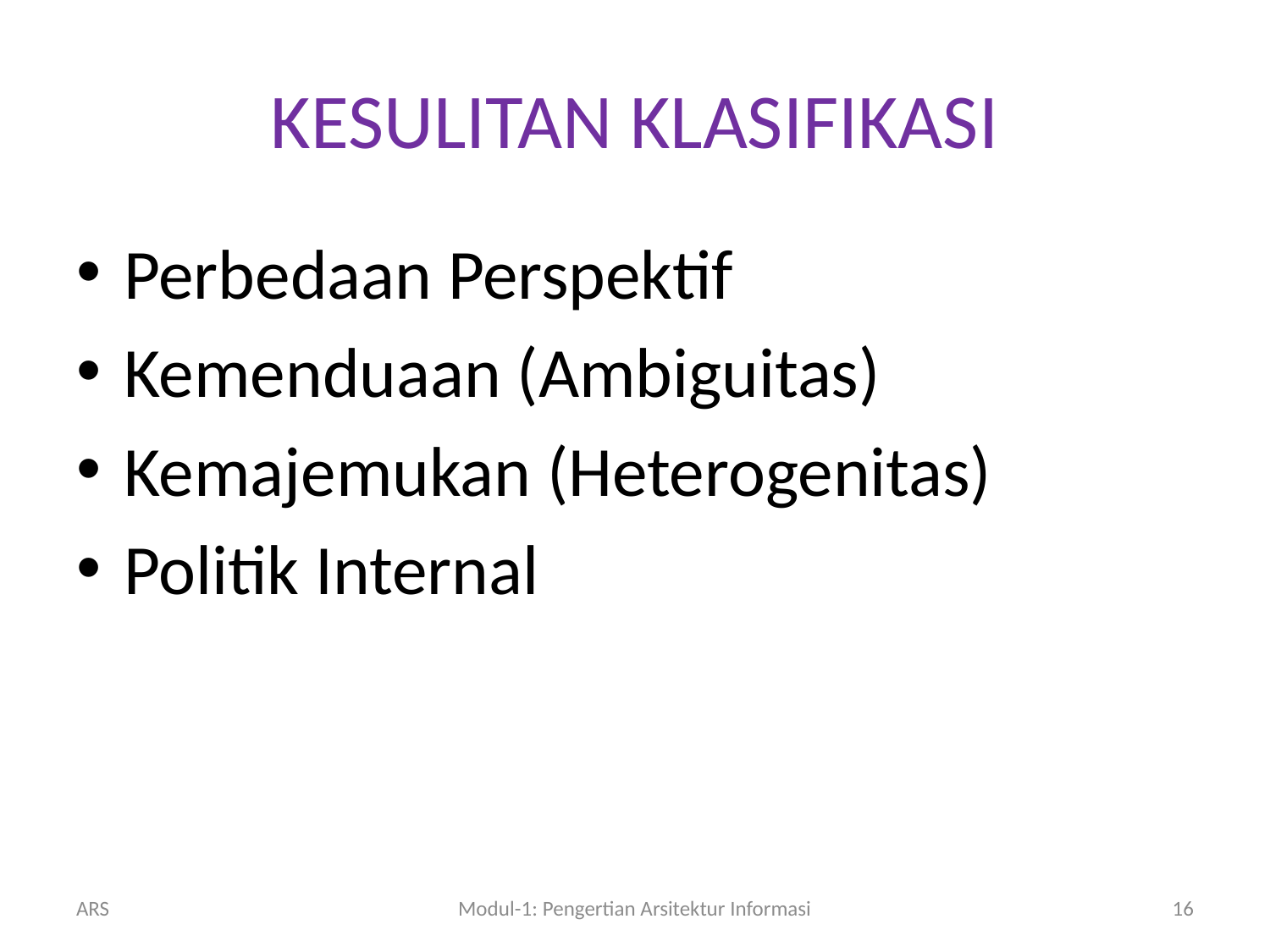

# KESULITAN KLASIFIKASI
Perbedaan Perspektif
Kemenduaan (Ambiguitas)
Kemajemukan (Heterogenitas)
Politik Internal

ARS
Modul-1: Pengertian Arsitektur Informasi
16